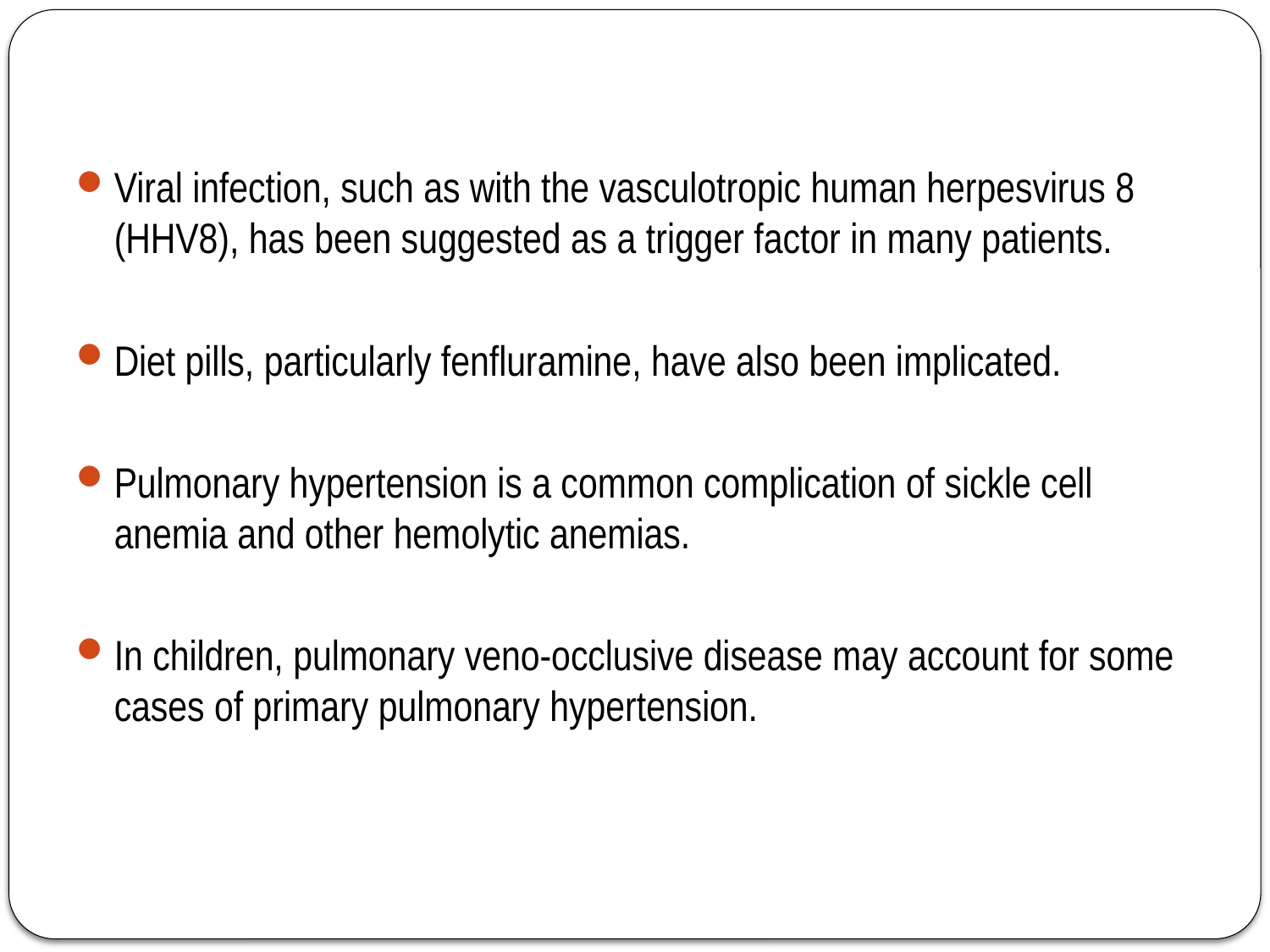

Viral infection, such as with the vasculotropic human herpesvirus 8 (HHV8), has been suggested as a trigger factor in many patients.

Diet pills, particularly fenfluramine, have also been implicated.

Pulmonary hypertension is a common complication of sickle cell anemia and other hemolytic anemias.

In children, pulmonary veno-occlusive disease may account for some cases of primary pulmonary hypertension.